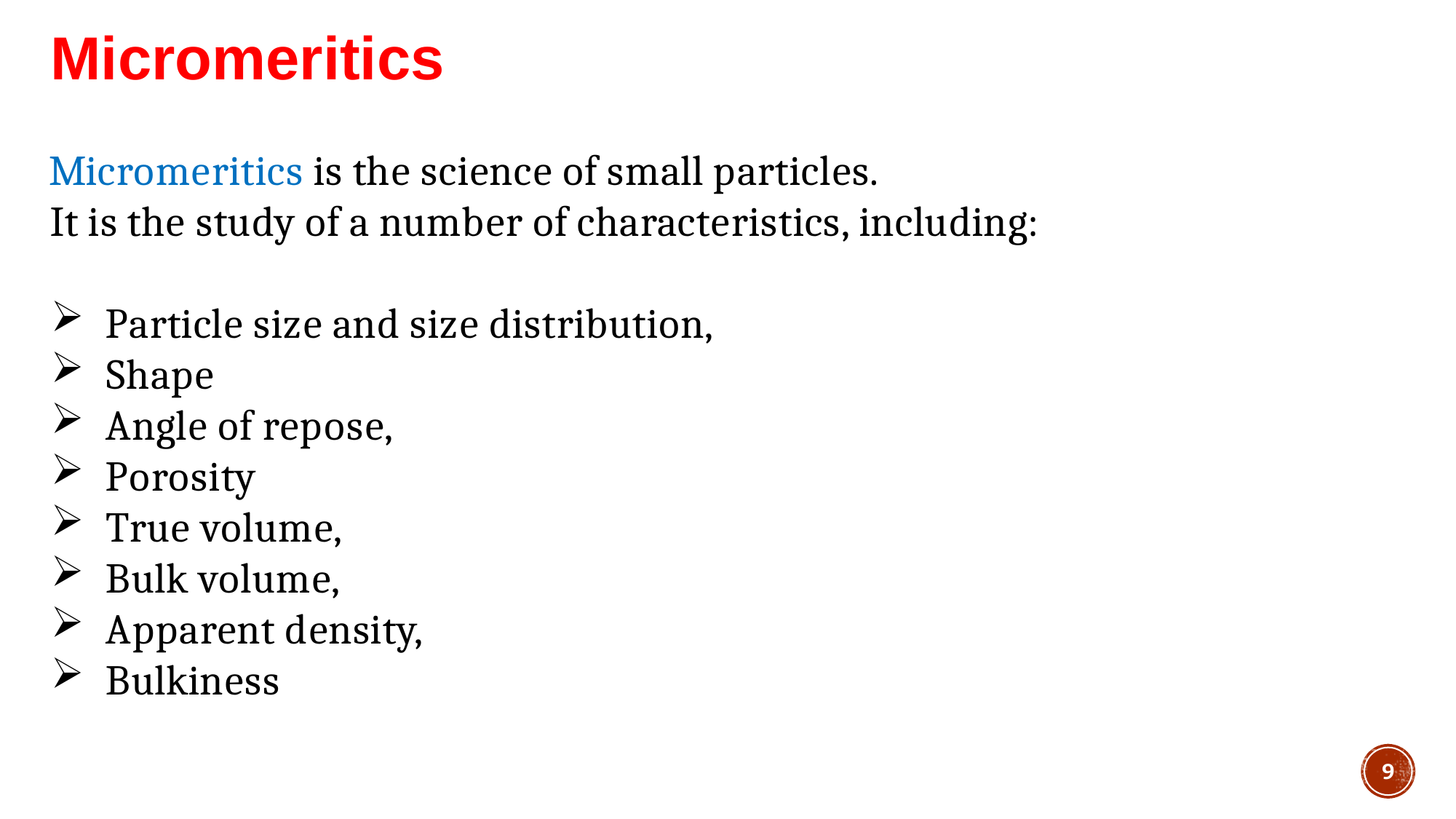

Micromeritics

Micromeritics is the science of small particles.
It is the study of a number of characteristics, including:

Particle size and size distribution,
Shape
Angle of repose,
Porosity
True volume,
Bulk volume,
Apparent density,
Bulkiness
9